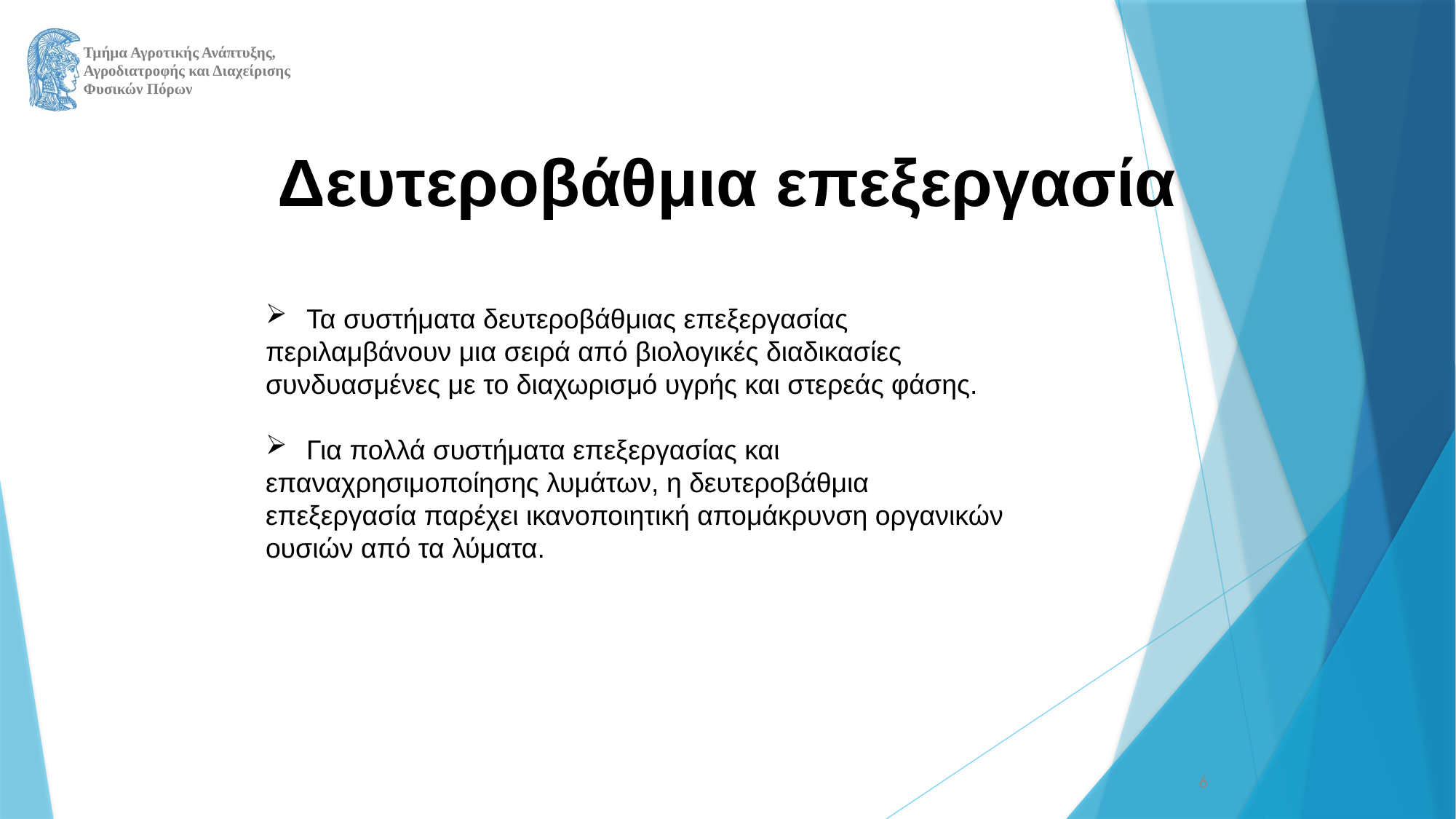

Δευτεροβάθμια επεξεργασία

Τα συστήματα δευτεροβάθμιας επεξεργασίας
περιλαμβάνουν μια σειρά από βιολογικές διαδικασίες
συνδυασμένες με το διαχωρισμό υγρής και στερεάς φάσης.

Για πολλά συστήματα επεξεργασίας και
επαναχρησιμοποίησης λυμάτων, η δευτεροβάθμια
επεξεργασία παρέχει ικανοποιητική απομάκρυνση οργανικών
ουσιών από τα λύματα.

6